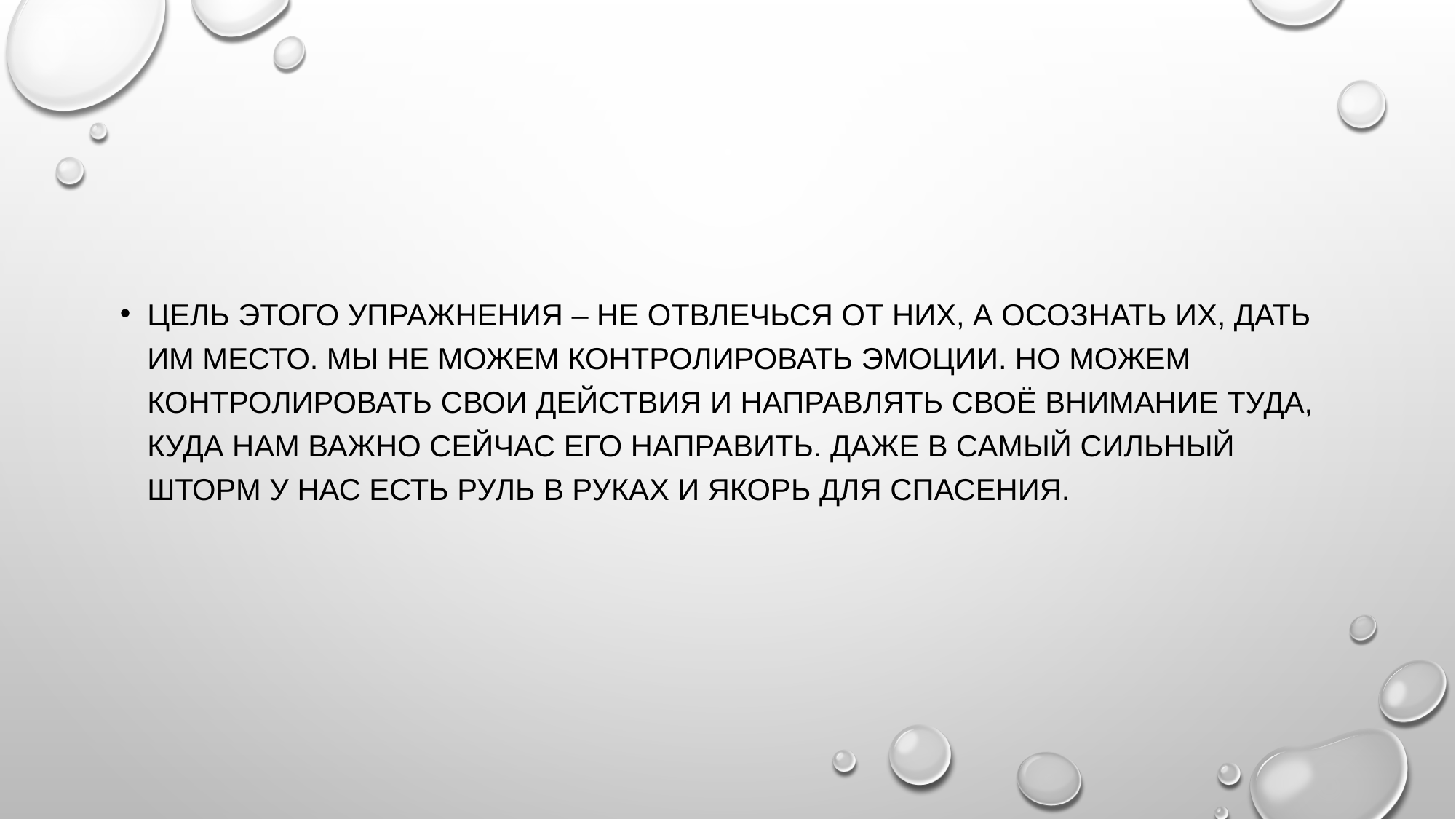

#
Цель этого упражнения – не отвлечься от них, а осознать их, дать им место. Мы не можем контролировать эмоции. Но можем контролировать свои действия и направлять своё внимание туда, куда нам важно сейчас его направить. Даже в самый сильный шторм у нас есть руль в руках и якорь для спасения.